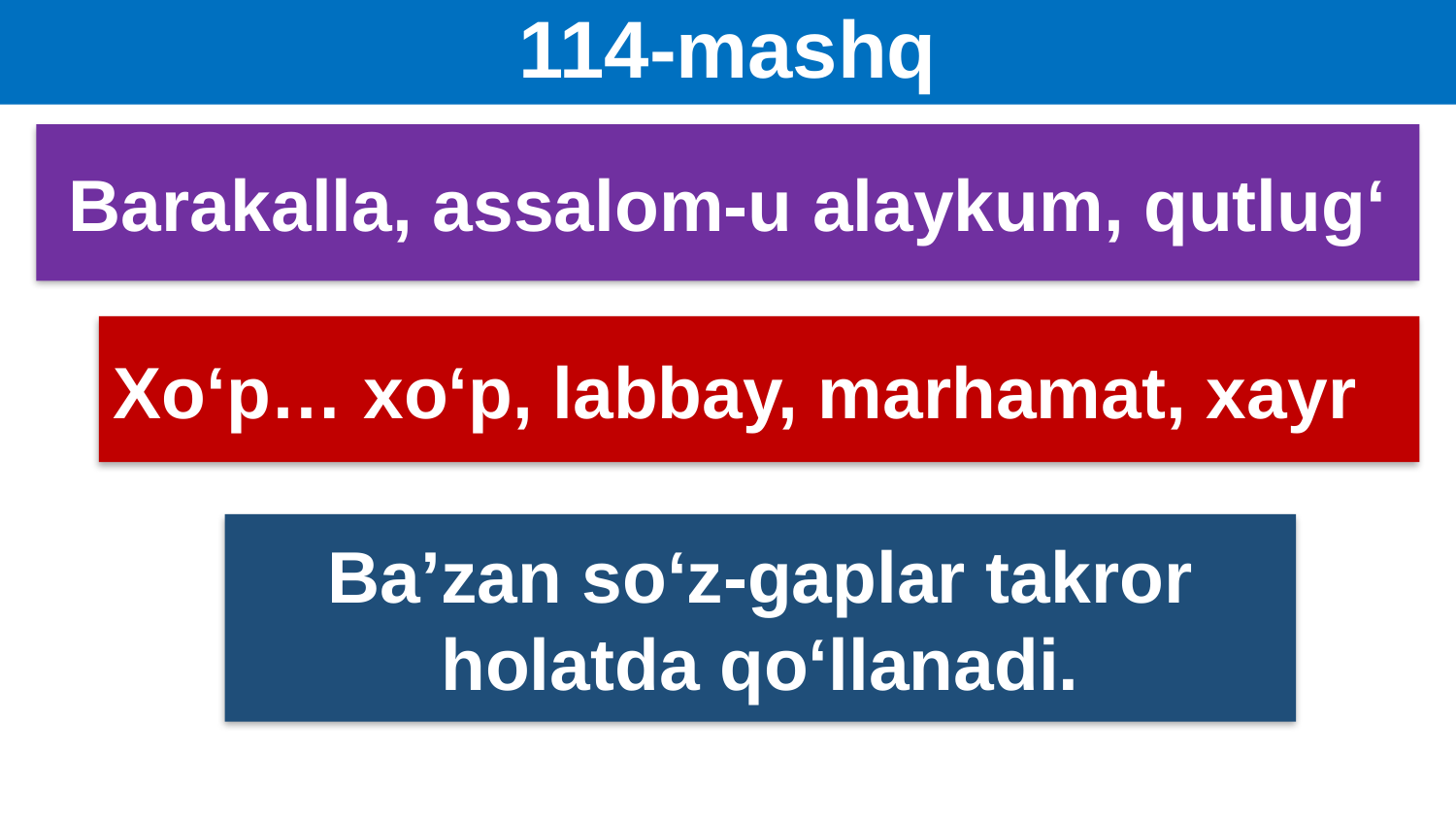

# 114-mashq
Barakalla, assalom-u alaykum, qutlug‘
Xo‘p… xo‘p, labbay, marhamat, xayr
Ba’zan so‘z-gaplar takror holatda qo‘llanadi.